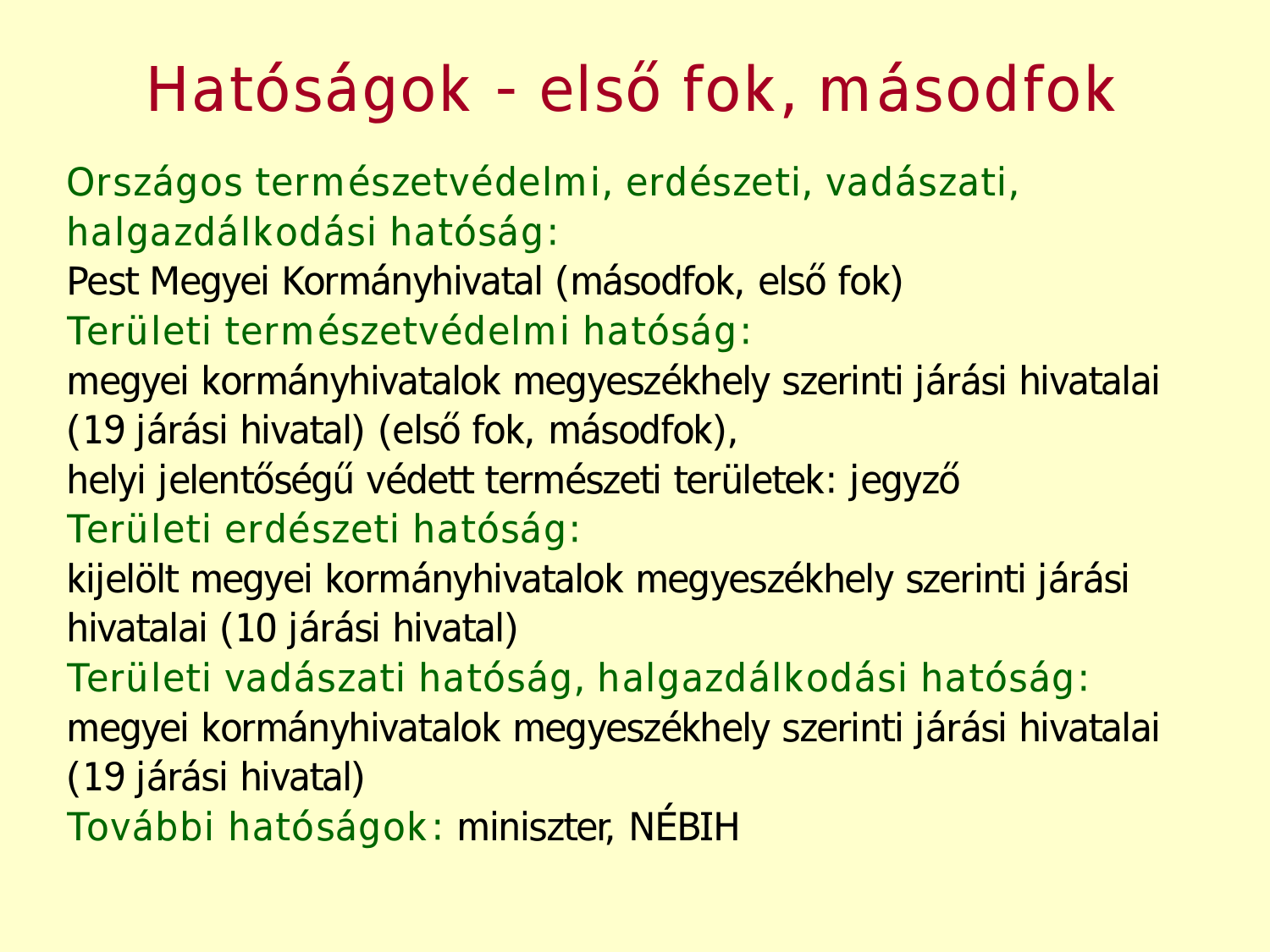

# Hatóságok - első fok, másodfok
Országos természetvédelmi, erdészeti, vadászati,
halgazdálkodási hatóság:
Pest Megyei Kormányhivatal (másodfok, első fok)
Területi természetvédelmi hatóság:
megyei kormányhivatalok megyeszékhely szerinti járási hivatalai
(19 járási hivatal) (első fok, másodfok),
helyi jelentőségű védett természeti területek: jegyző
Területi erdészeti hatóság:
kijelölt megyei kormányhivatalok megyeszékhely szerinti járási
hivatalai (10 járási hivatal)
Területi vadászati hatóság, halgazdálkodási hatóság:
megyei kormányhivatalok megyeszékhely szerinti járási hivatalai
(19 járási hivatal)
További hatóságok: miniszter, NÉBIH